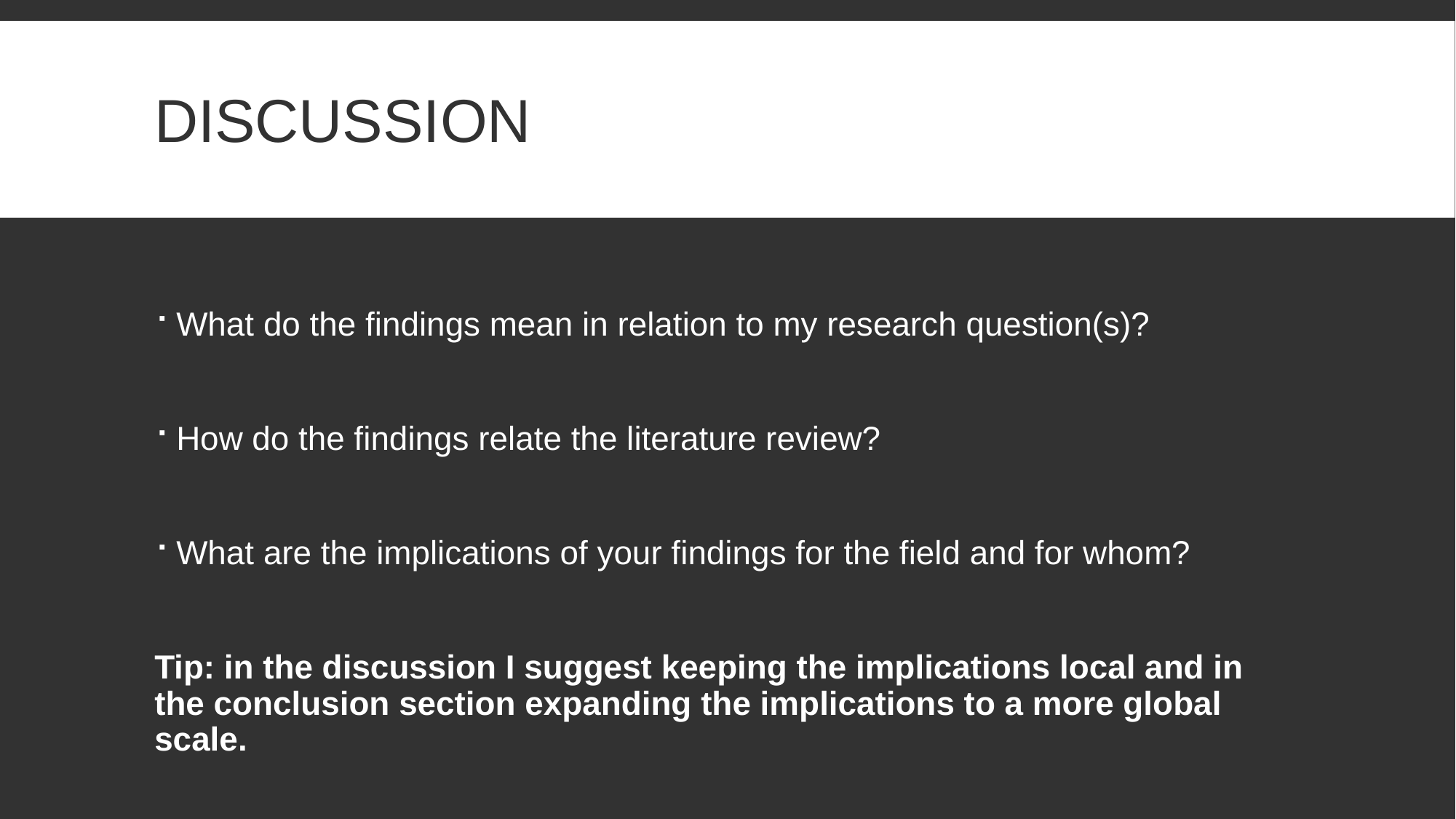

# Discussion

What do the findings mean in relation to my research question(s)?

How do the findings relate the literature review?

What are the implications of your findings for the field and for whom?

Tip: in the discussion I suggest keeping the implications local and in the conclusion section expanding the implications to a more global scale.